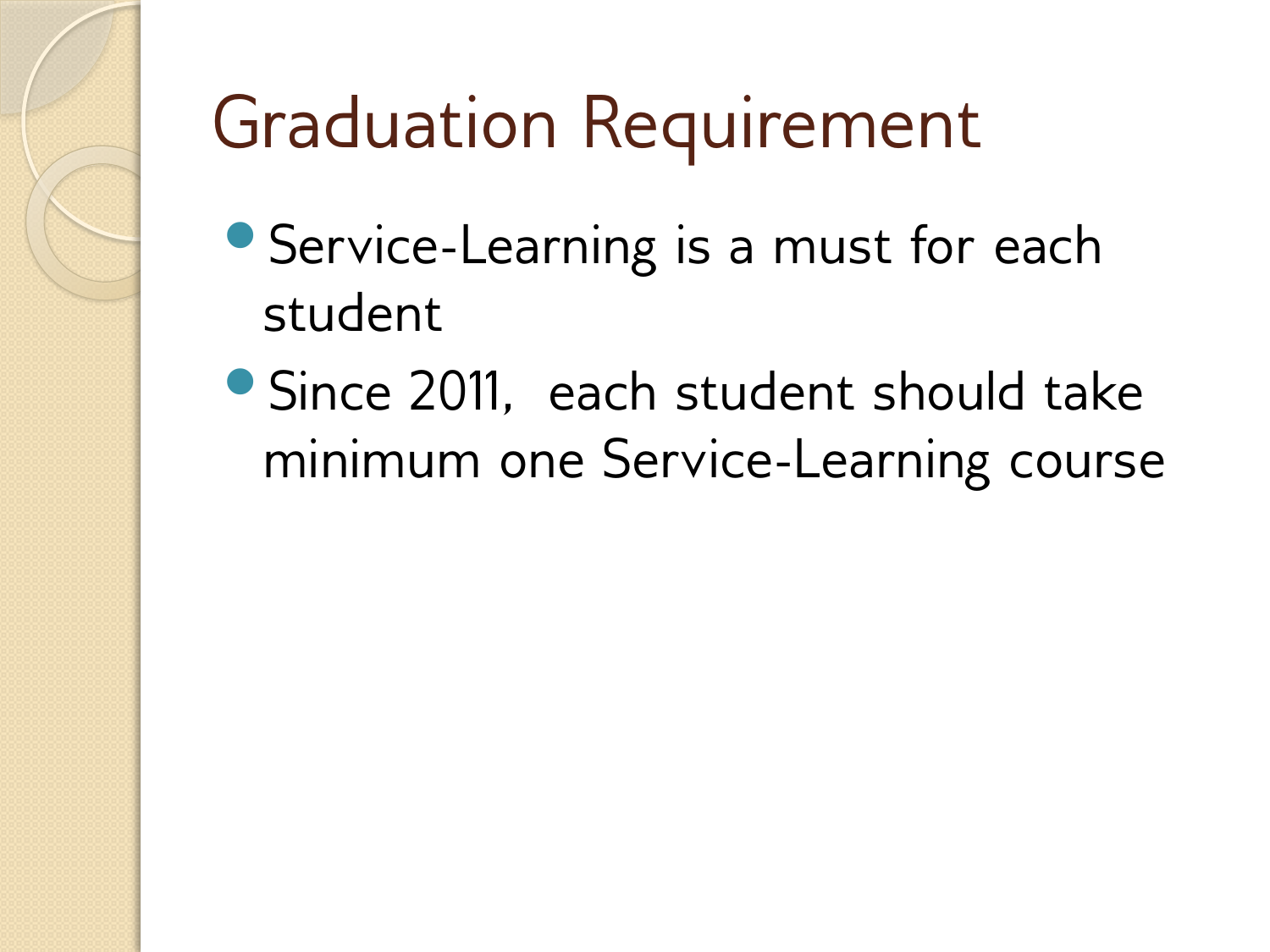

# Graduation Requirement
Service-Learning is a must for each student
Since 2011,  each student should take minimum one Service-Learning course